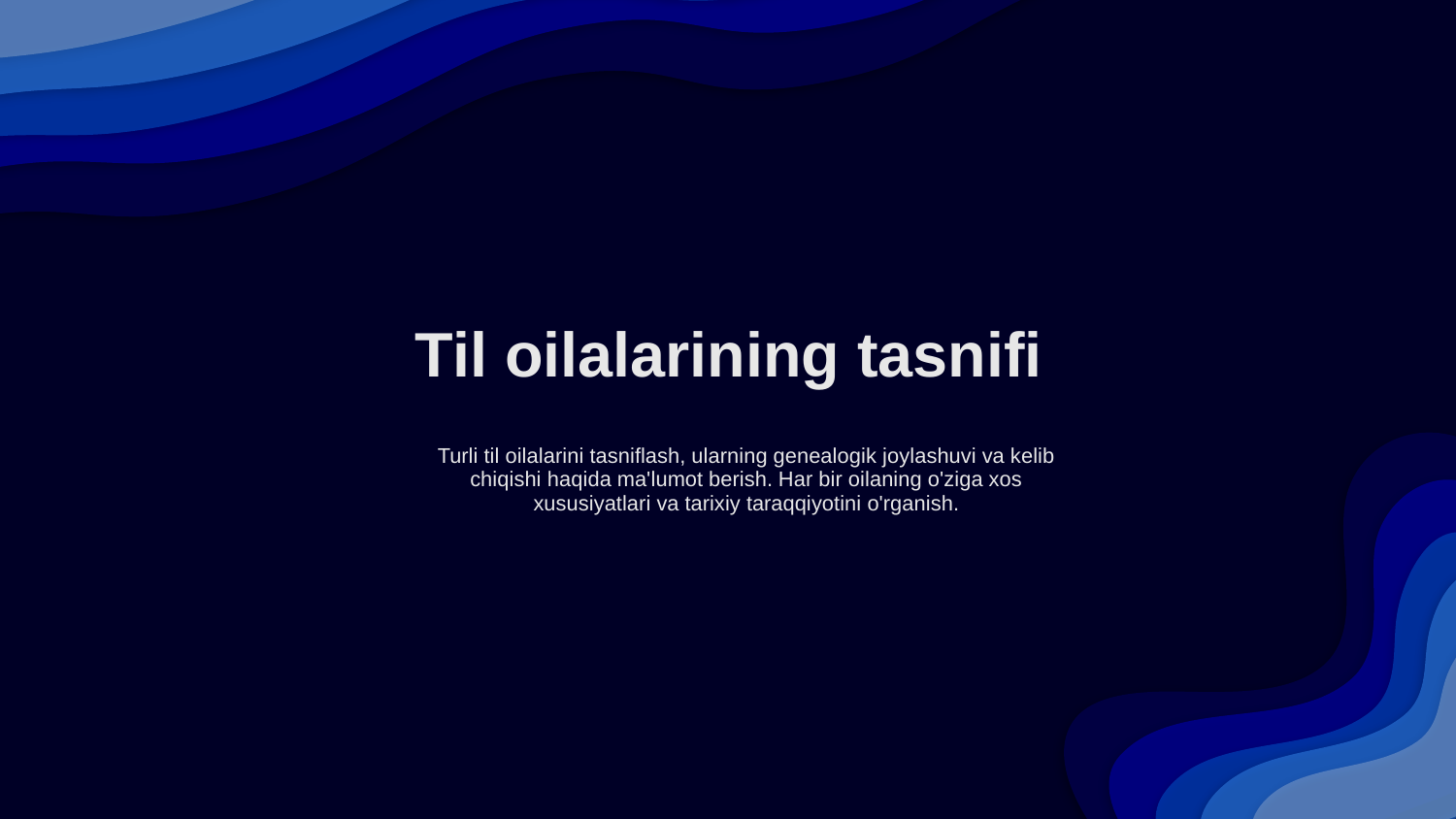

# Til oilalarining tasnifi
Turli til oilalarini tasniflash, ularning genealogik joylashuvi va kelib chiqishi haqida ma'lumot berish. Har bir oilaning o'ziga xos xususiyatlari va tarixiy taraqqiyotini o'rganish.